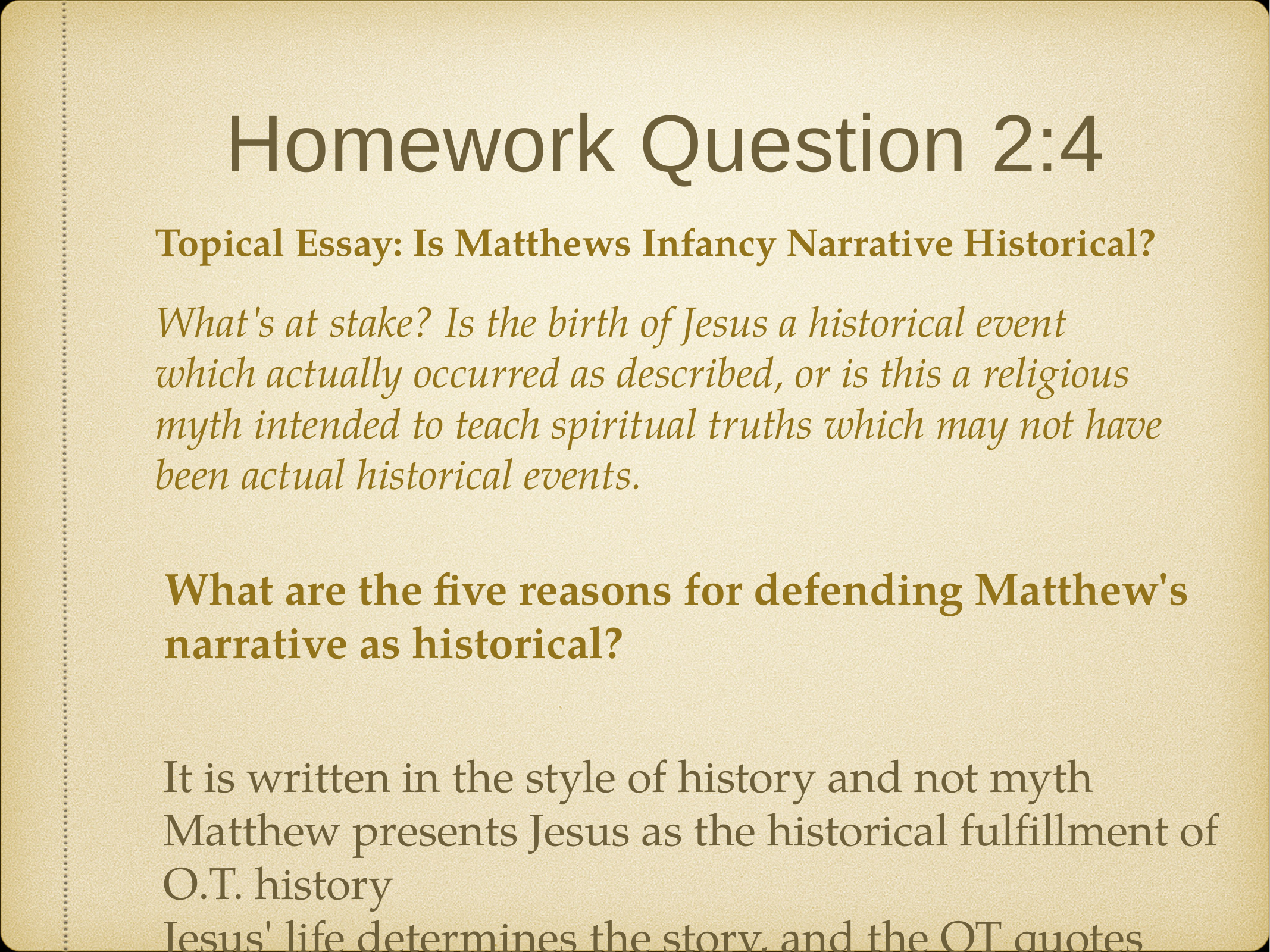

# Homework Question 2:4
Topical Essay: Is Matthews Infancy Narrative Historical?
What's at stake? Is the birth of Jesus a historical event which actually occurred as described, or is this a religious myth intended to teach spiritual truths which may not have been actual historical events.
What are the five reasons for defending Matthew's narrative as historical?
It is written in the style of history and not myth
Matthew presents Jesus as the historical fulfillment of O.T. history
Jesus' life determines the story, and the OT quotes simply illustrate (but do not determine or script his life.
The events described in 1-2 cohere with other historical works